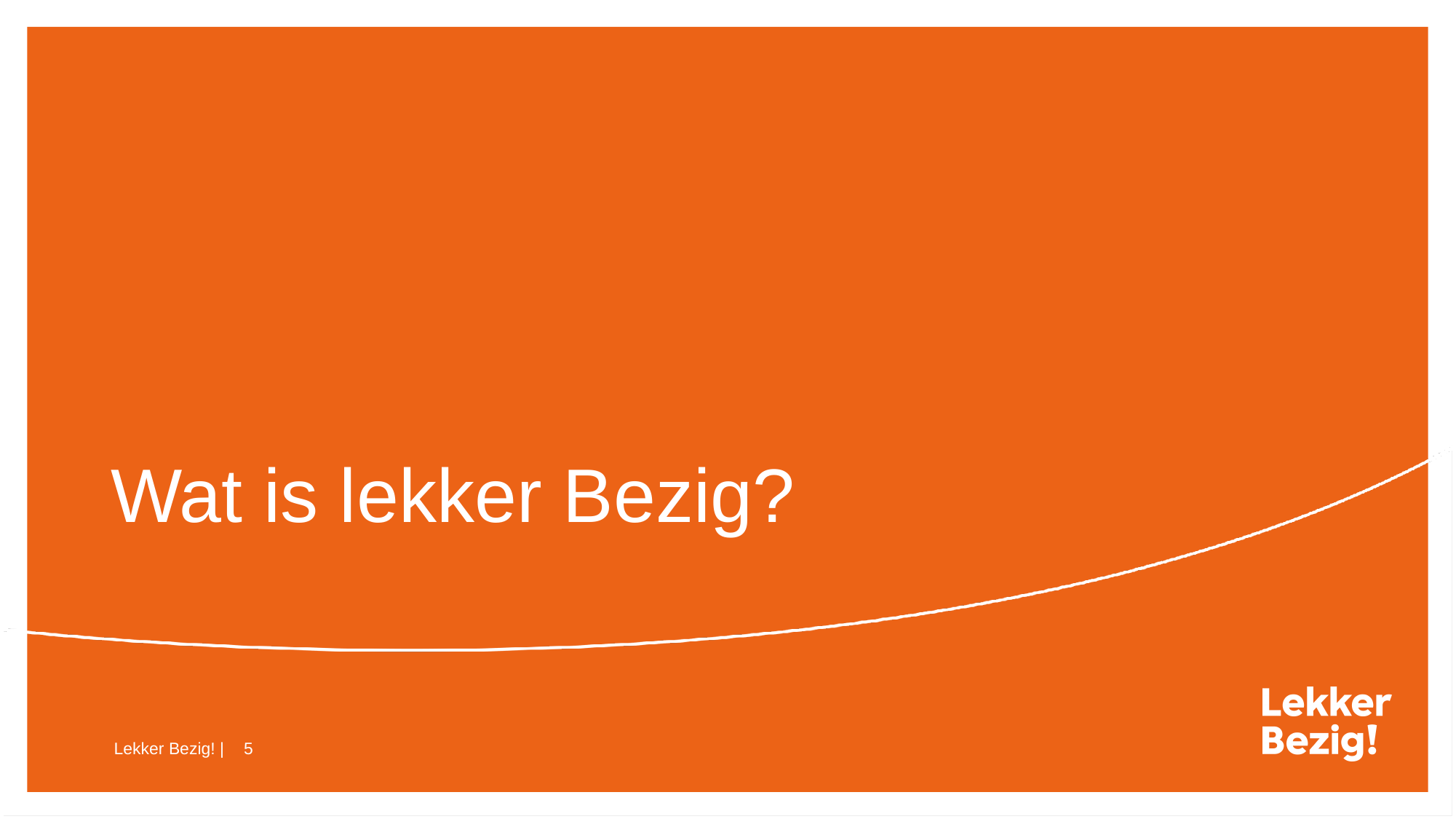

# Wat is lekker Bezig?
Lekker Bezig! |
5